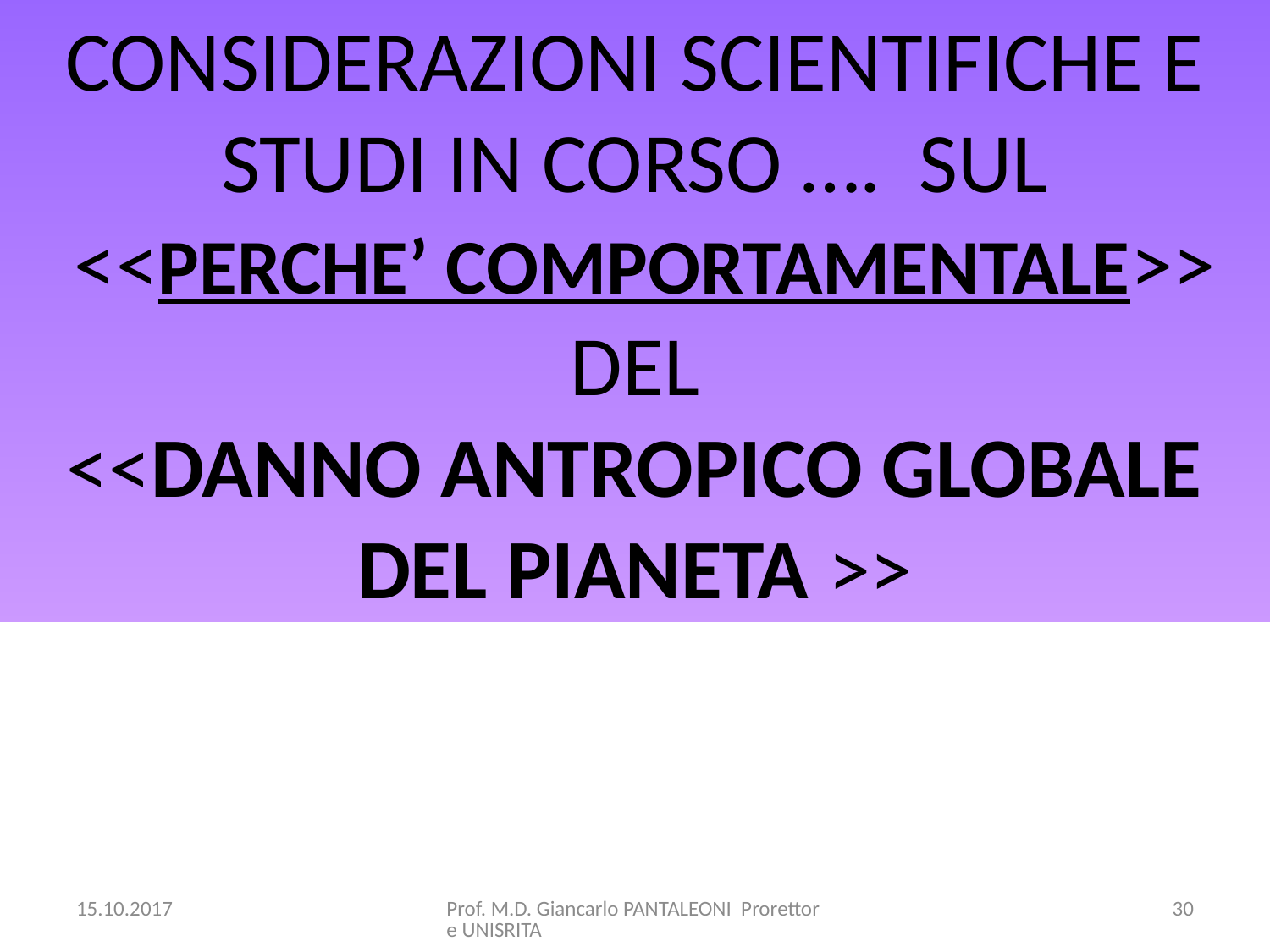

CONSIDERAZIONI SCIENTIFICHE E STUDI IN CORSO ….  SUL
 <<PERCHE’ COMPORTAMENTALE>>
 DEL
<<DANNO ANTROPICO GLOBALE DEL PIANETA >>
15.10.2017
Prof. M.D. Giancarlo PANTALEONI  Prorettore UNISRITA
30